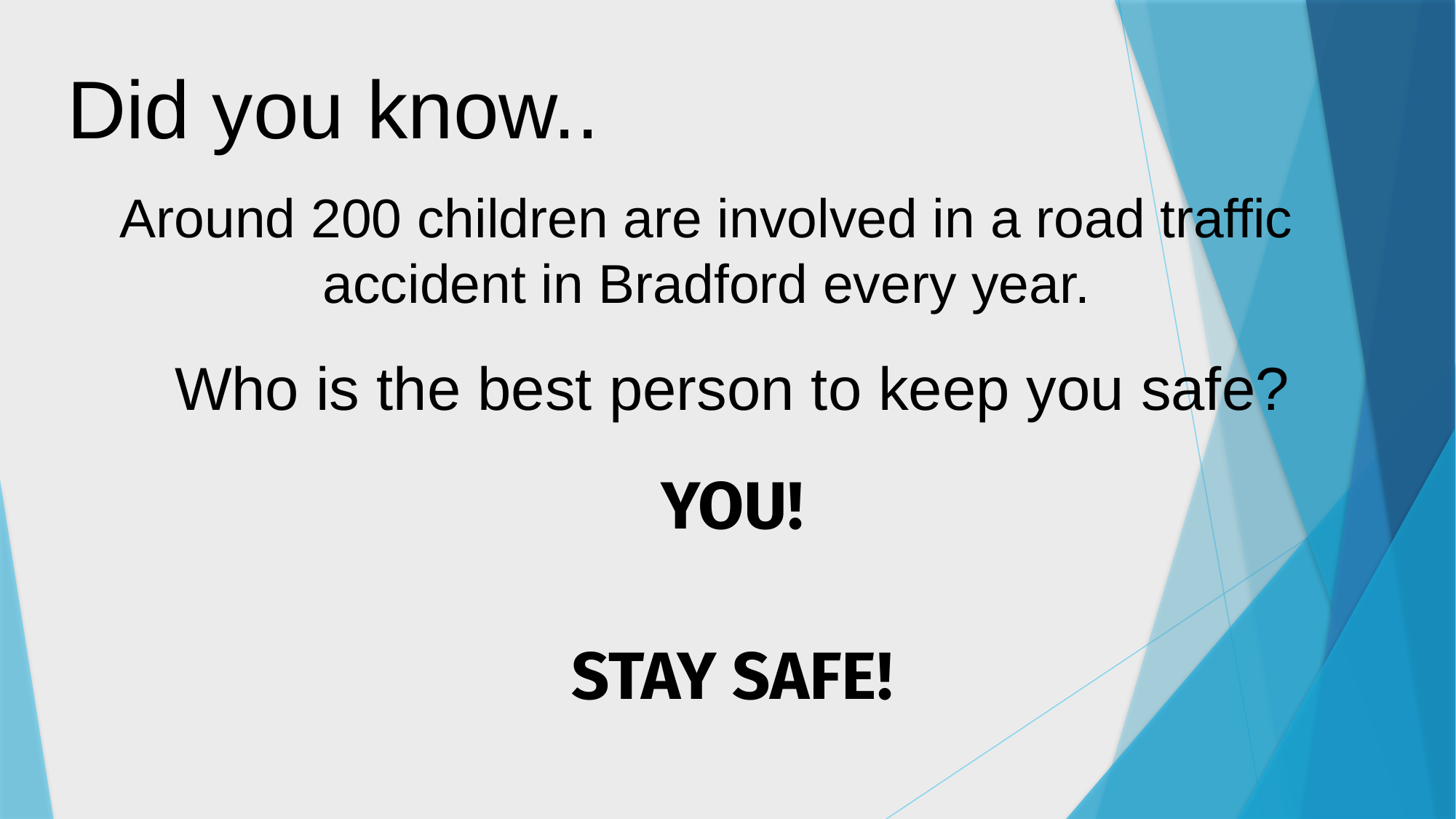

Did you know..
Around 200 children are involved in a road traffic accident in Bradford every year.
Who is the best person to keep you safe?

YOU!
STAY SAFE!